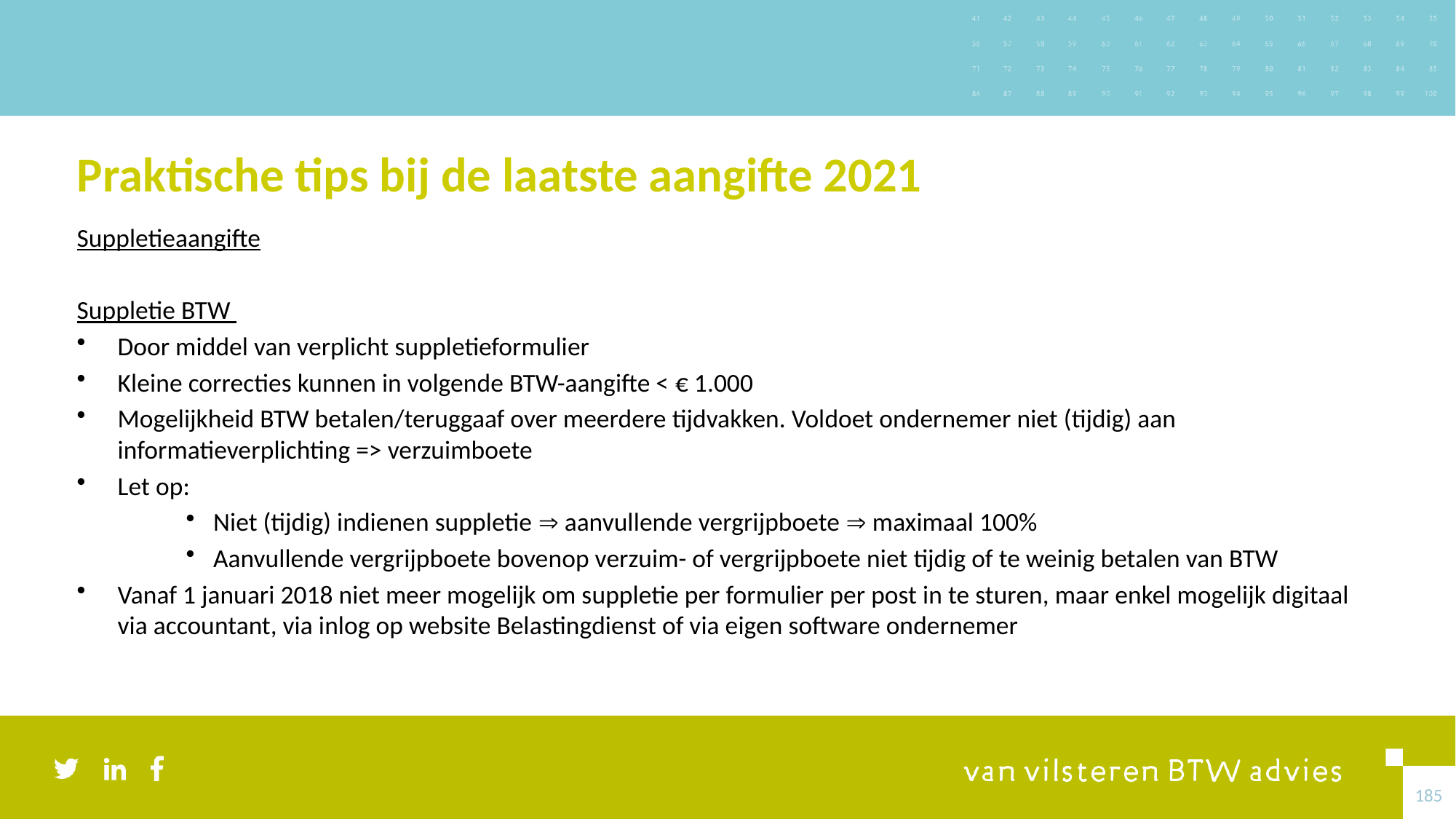

# Praktische tips bij de laatste aangifte 2021
Suppletieaangifte

Suppletie BTW
Door middel van verplicht suppletieformulier
Kleine correcties kunnen in volgende BTW-aangifte < € 1.000
Mogelijkheid BTW betalen/teruggaaf over meerdere tijdvakken. Voldoet ondernemer niet (tijdig) aan informatieverplichting => verzuimboete
Let op:
Niet (tijdig) indienen suppletie ⇒ aanvullende vergrijpboete ⇒ maximaal 100%
Aanvullende vergrijpboete bovenop verzuim- of vergrijpboete niet tijdig of te weinig betalen van BTW
Vanaf 1 januari 2018 niet meer mogelijk om suppletie per formulier per post in te sturen, maar enkel mogelijk digitaal via accountant, via inlog op website Belastingdienst of via eigen software ondernemer